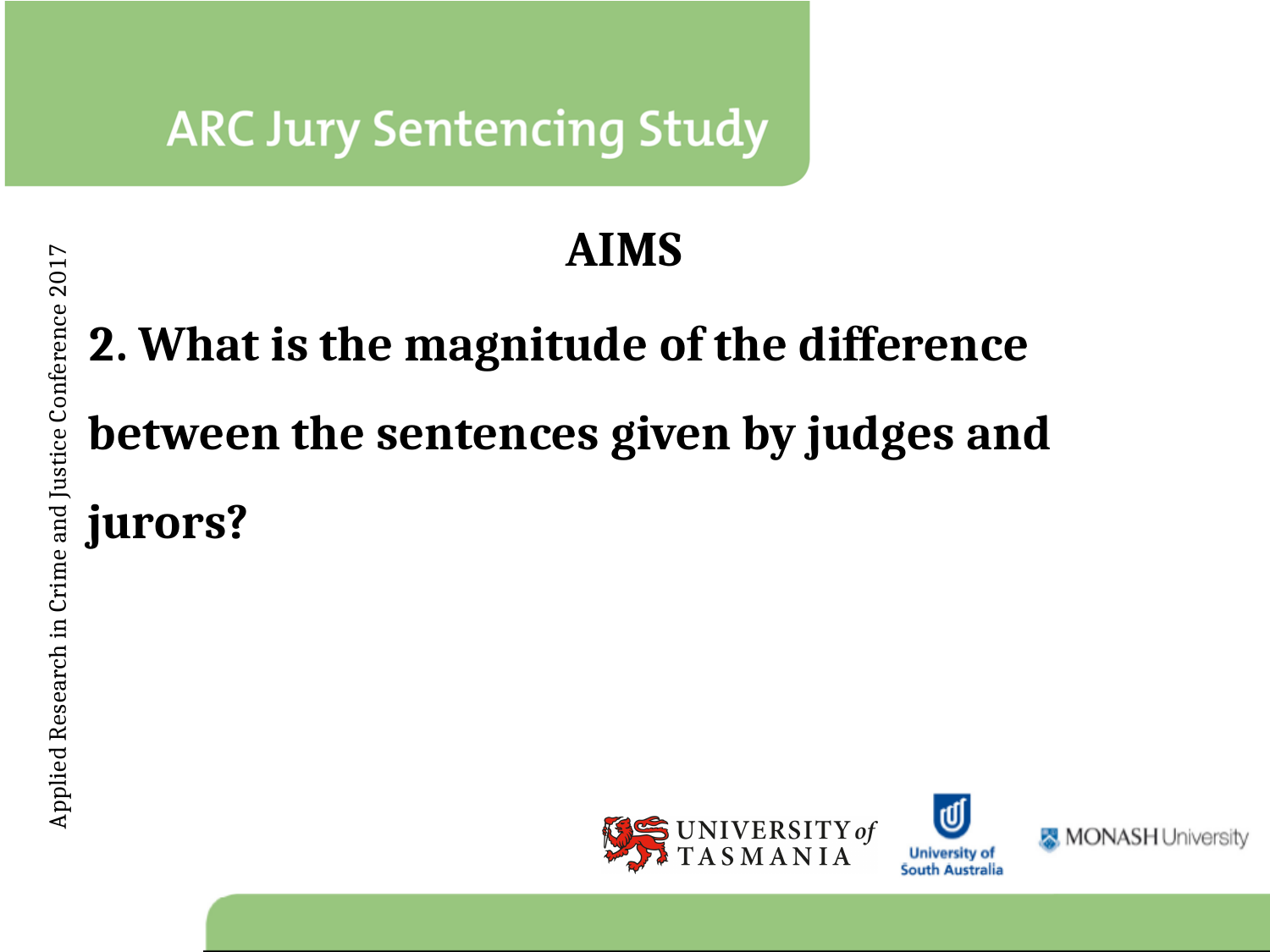

# AIMS
2. What is the magnitude of the difference between the sentences given by judges and jurors?

Applied Research in Crime and Justice Conference 2017